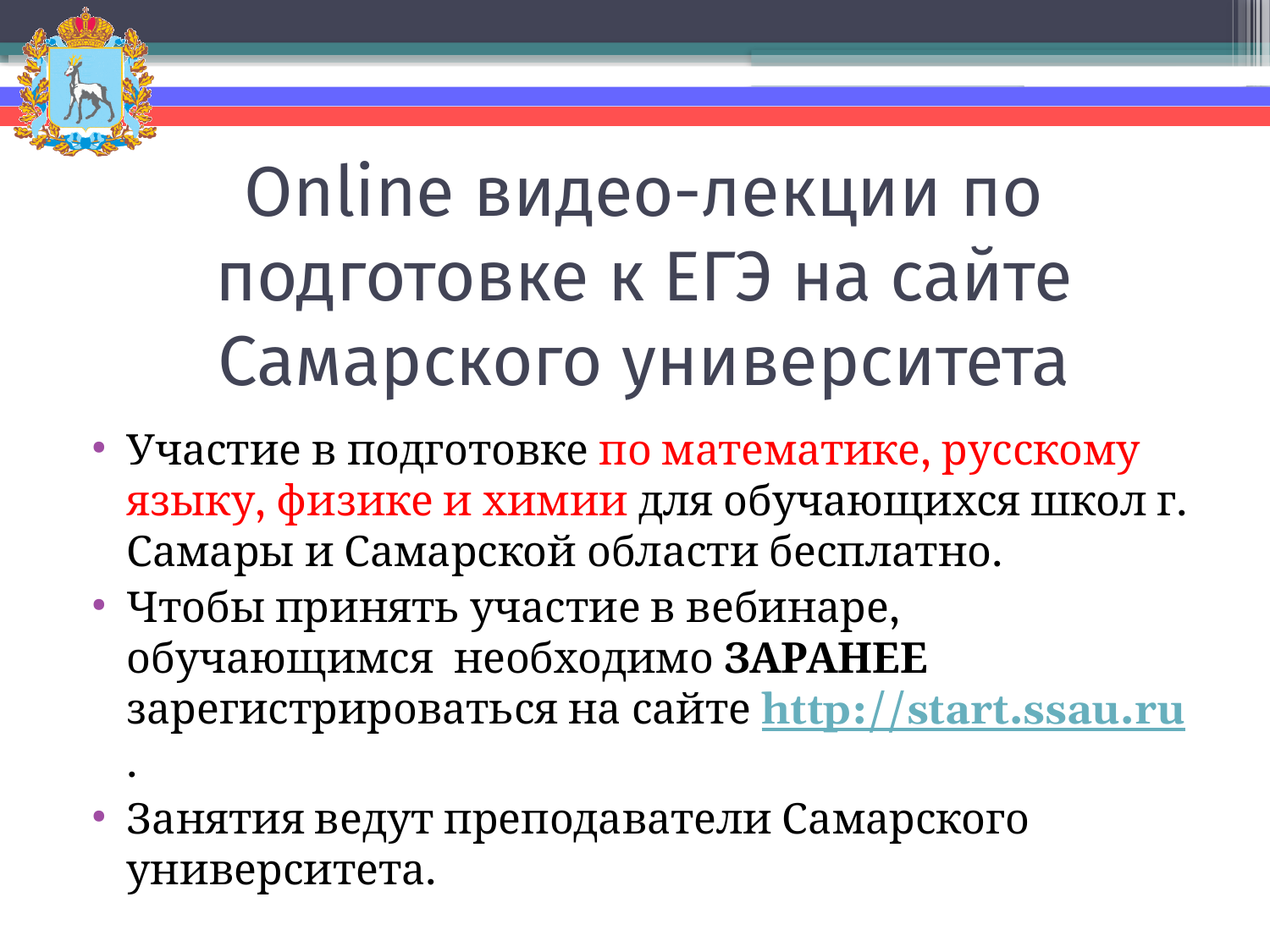

# Оnline видео-лекции по подготовке к ЕГЭ на сайте Самарского университета
Участие в подготовке по математике, русскому языку, физике и химии для обучающихся школ г. Самары и Самарской области бесплатно.
Чтобы принять участие в вебинаре, обучающимся  необходимо ЗАРАНЕЕ зарегистрироваться на сайте http://start.ssau.ru.
Занятия ведут преподаватели Самарского университета.